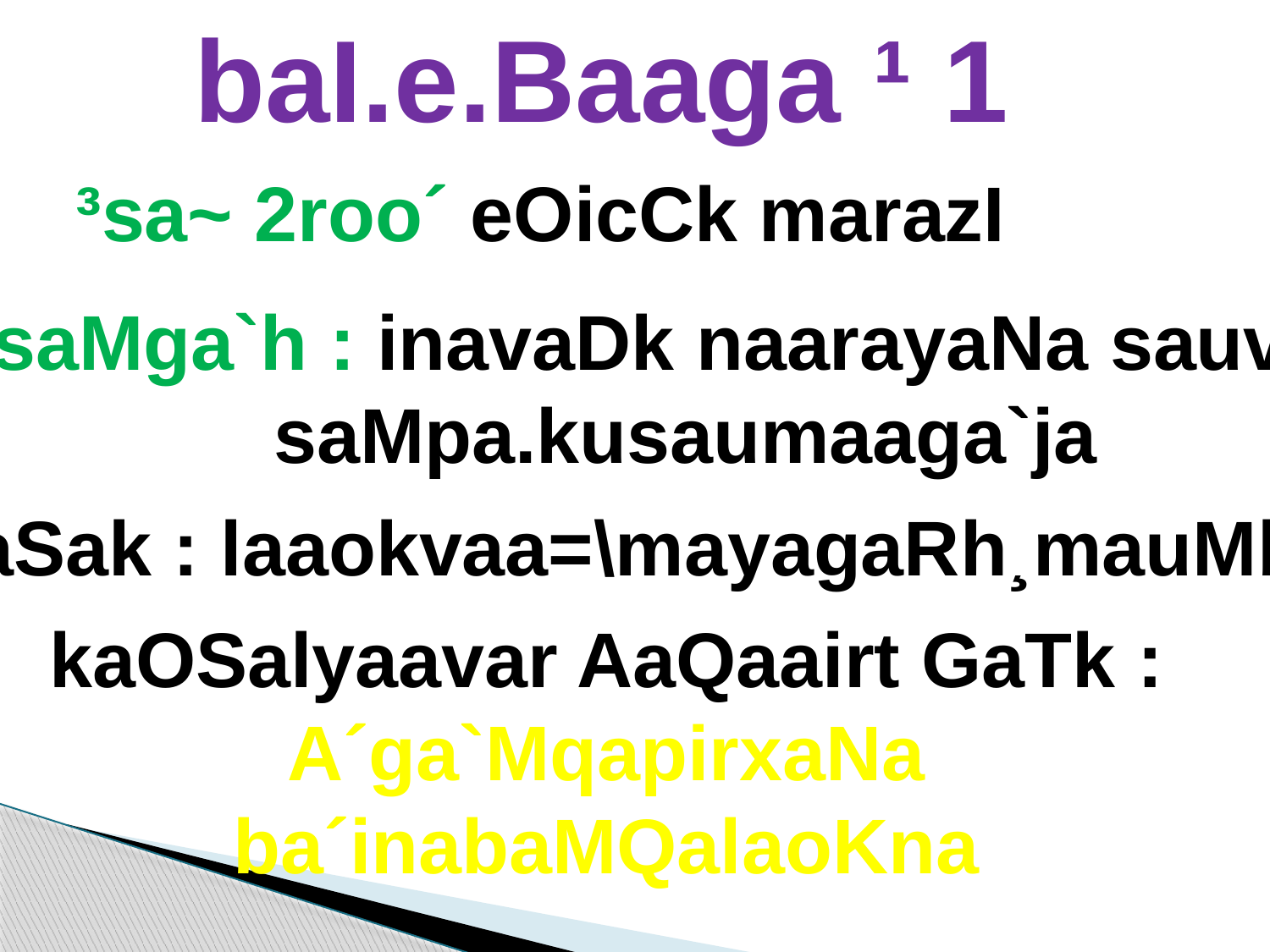

baI.e.Baaga ¹ 1
³sa~ 2roo´ eOicCk marazI
kivatasaMga`h : inavaDk naarayaNa sauvao-
         saMpa.kusaumaaga`ja
p`kaSak : laaokvaa=\mayagaRh¸mauMba[-
kaOSalyaavar AaQaairt GaTk :
A´ga`MqapirxaNa
ba´inabaMQalaoKna